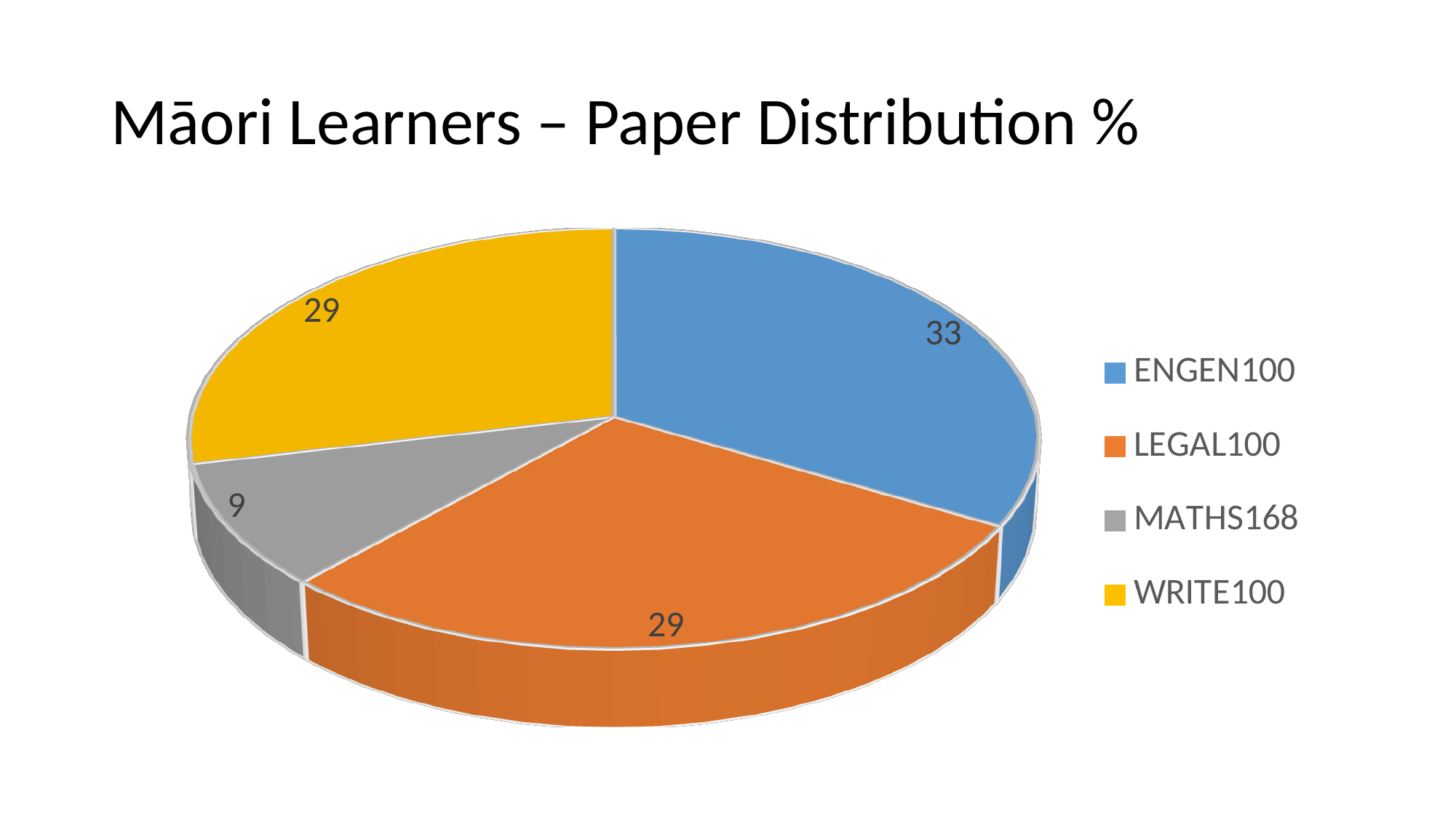

# Māori Learners – Paper Distribution %

[unsupported chart]